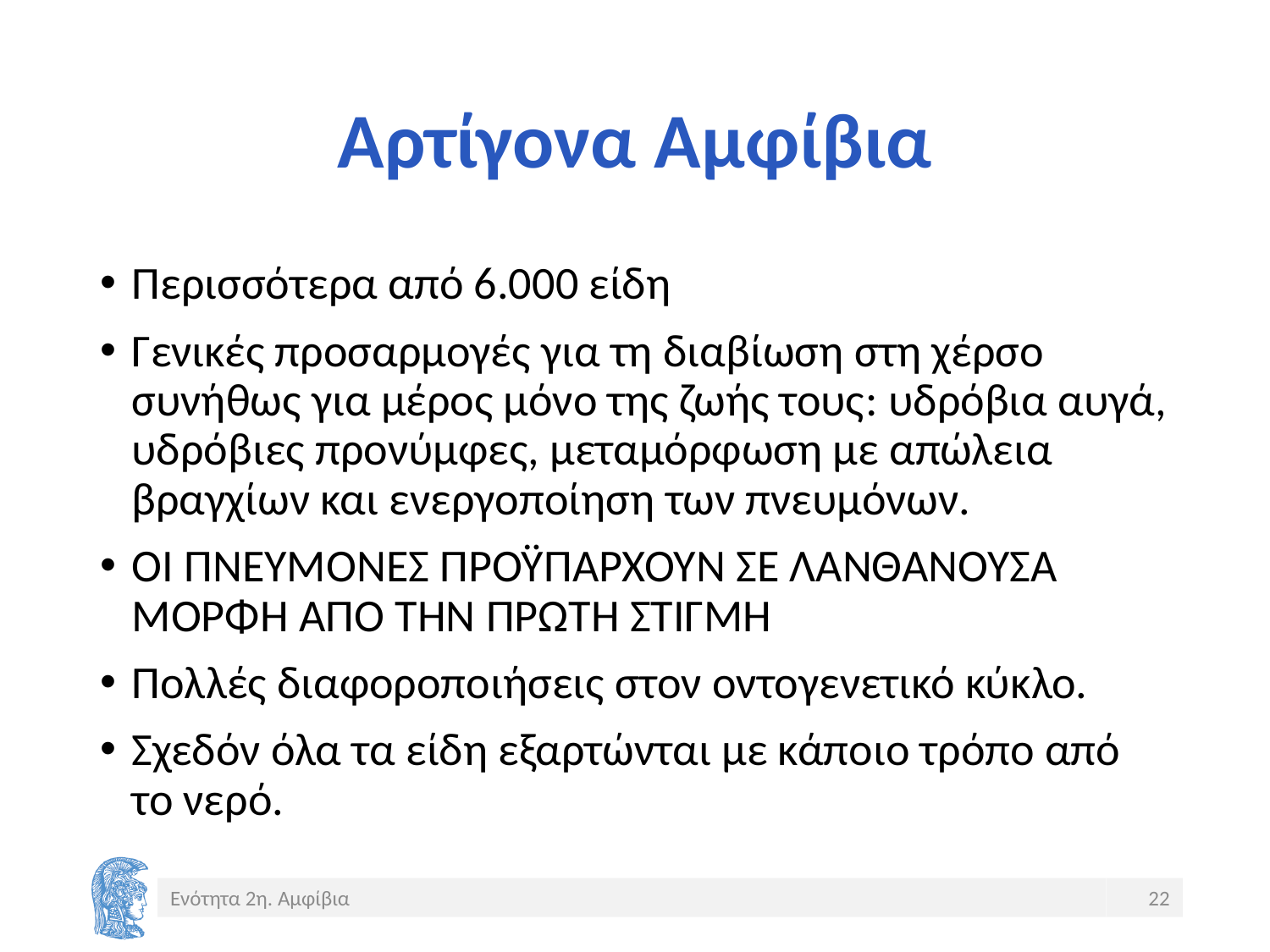

# Αρτίγονα Αμφίβια
Περισσότερα από 6.000 είδη
Γενικές προσαρμογές για τη διαβίωση στη χέρσο συνήθως για μέρος μόνο της ζωής τους: υδρόβια αυγά, υδρόβιες προνύμφες, μεταμόρφωση με απώλεια βραγχίων και ενεργοποίηση των πνευμόνων.
ΟΙ ΠΝΕΥΜΟΝΕΣ ΠΡΟΫΠΑΡΧΟΥΝ ΣΕ ΛΑΝΘΑΝΟΥΣΑ ΜΟΡΦΗ ΑΠΌ ΤΗΝ ΠΡΩΤΗ ΣΤΙΓΜΗ
Πολλές διαφοροποιήσεις στον οντογενετικό κύκλο.
Σχεδόν όλα τα είδη εξαρτώνται με κάποιο τρόπο από το νερό.
Ενότητα 2η. Αμφίβια
22